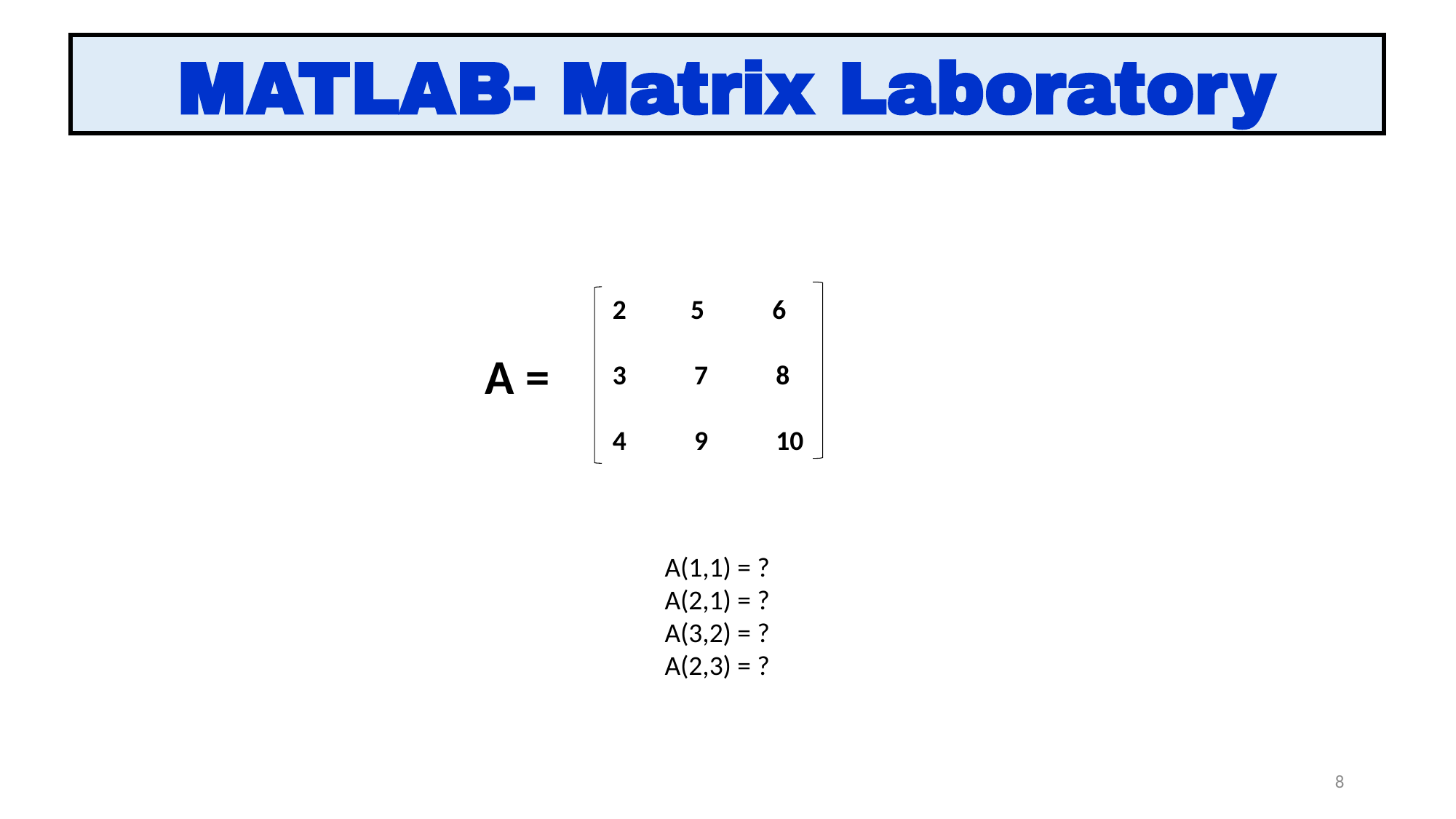

MATLAB- Matrix Laboratory

      5           6

3           7           8

4           9           10

A =
A(1,1) = ?
A(2,1) = ?
A(3,2) = ?
A(2,3) = ?
8